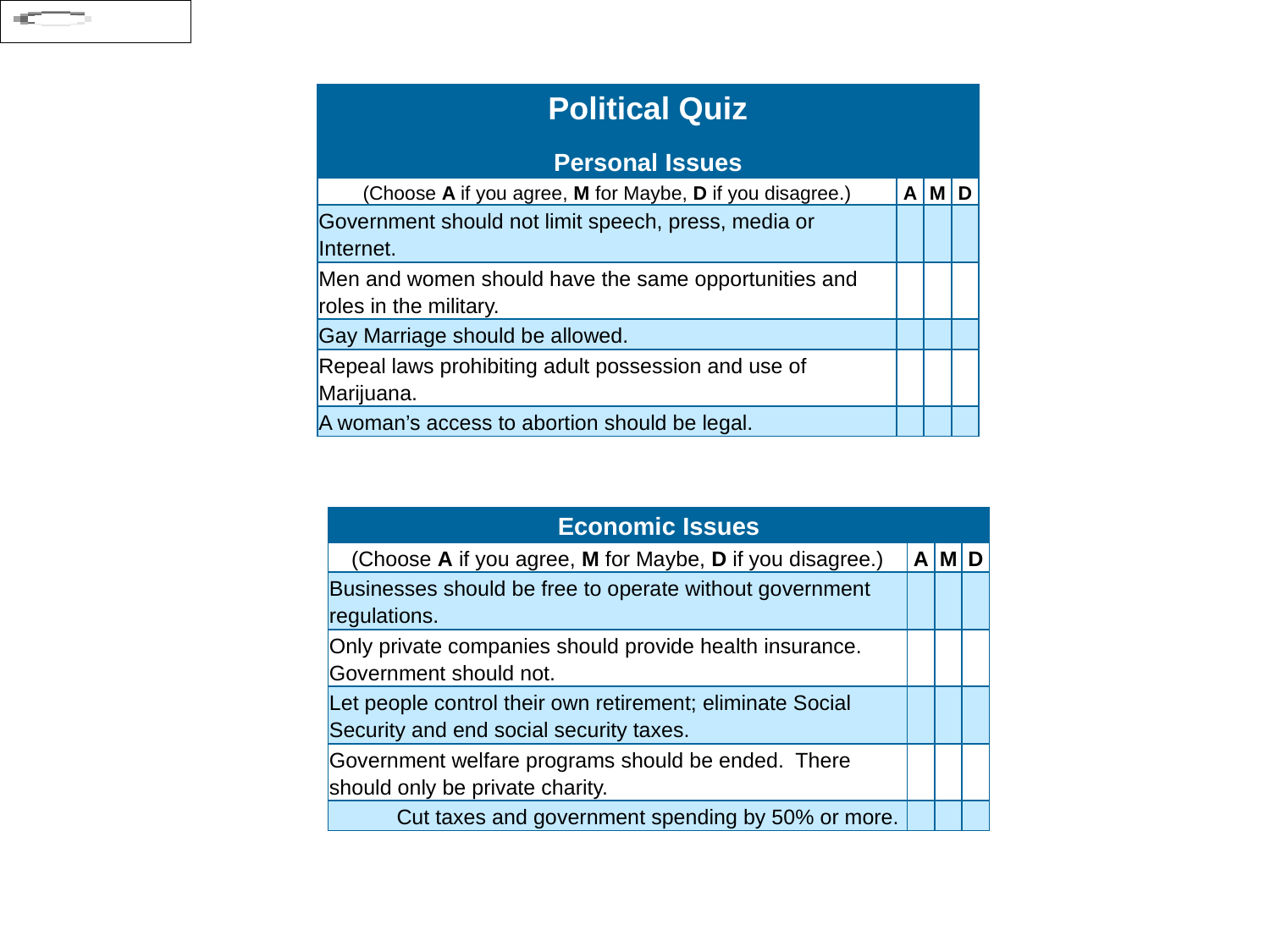

| Political Quiz Personal Issues |  |  |  |
| --- | --- | --- | --- |
| (Choose A if you agree, M for Maybe, D if you disagree.) | A | M | D |
| Government should not limit speech, press, media or Internet. |  |  |  |
| Men and women should have the same opportunities and roles in the military. |  |  |  |
| Gay Marriage should be allowed. |  |  |  |
| Repeal laws prohibiting adult possession and use of Marijuana. |  |  |  |
| A woman’s access to abortion should be legal. |  |  |  |
| Economic Issues |  |  |  |
| --- | --- | --- | --- |
| (Choose A if you agree, M for Maybe, D if you disagree.) | A | M | D |
| Businesses should be free to operate without government regulations. |  |  |  |
| Only private companies should provide health insurance. Government should not. |  |  |  |
| Let people control their own retirement; eliminate Social Security and end social security taxes. |  |  |  |
| Government welfare programs should be ended. There should only be private charity. |  |  |  |
| Cut taxes and government spending by 50% or more. |  |  |  |